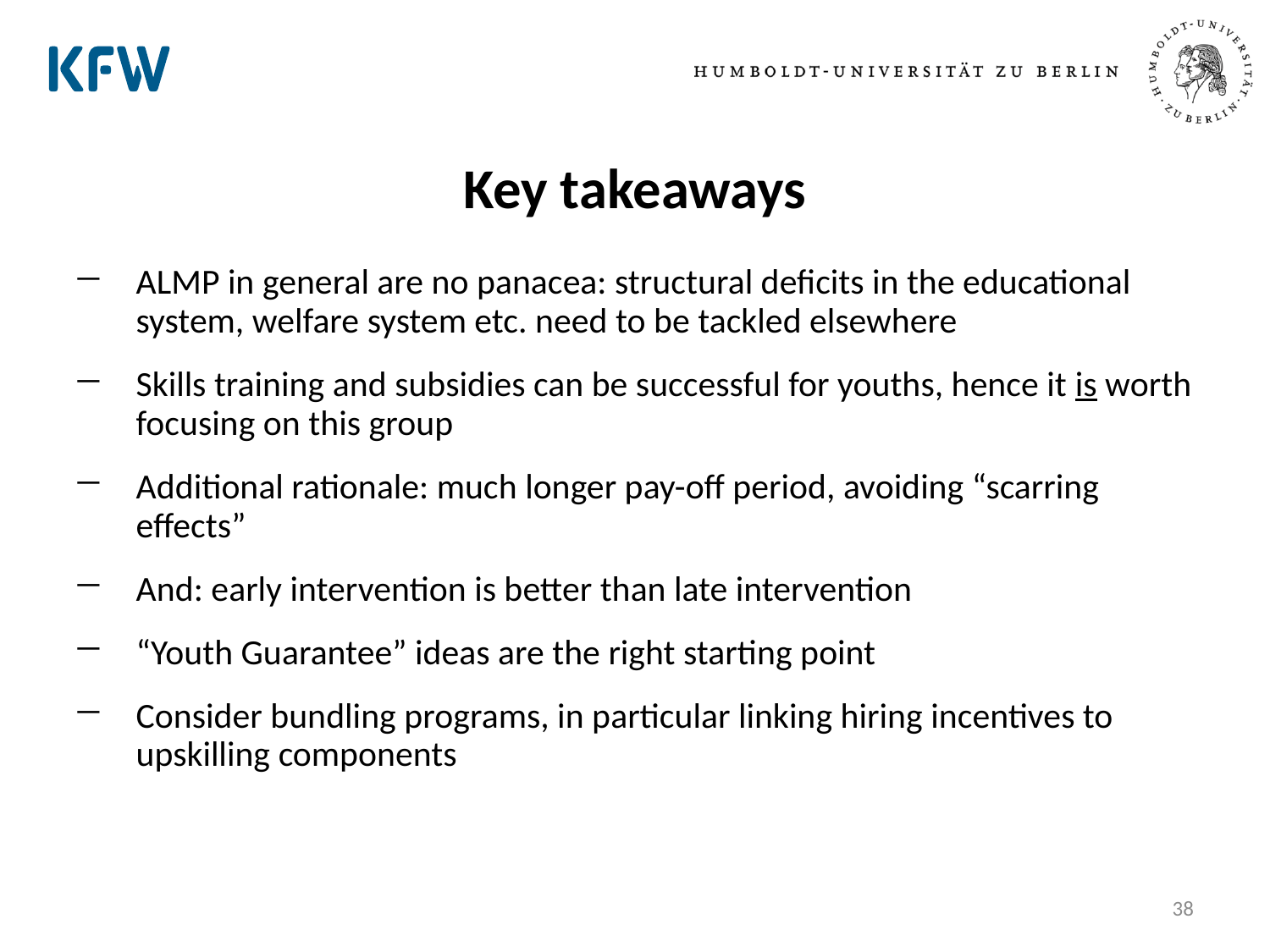

Key takeaways
ALMP in general are no panacea: structural deficits in the educational system, welfare system etc. need to be tackled elsewhere
Skills training and subsidies can be successful for youths, hence it is worth focusing on this group
Additional rationale: much longer pay-off period, avoiding “scarring effects”
And: early intervention is better than late intervention
“Youth Guarantee” ideas are the right starting point
Consider bundling programs, in particular linking hiring incentives to upskilling components

38